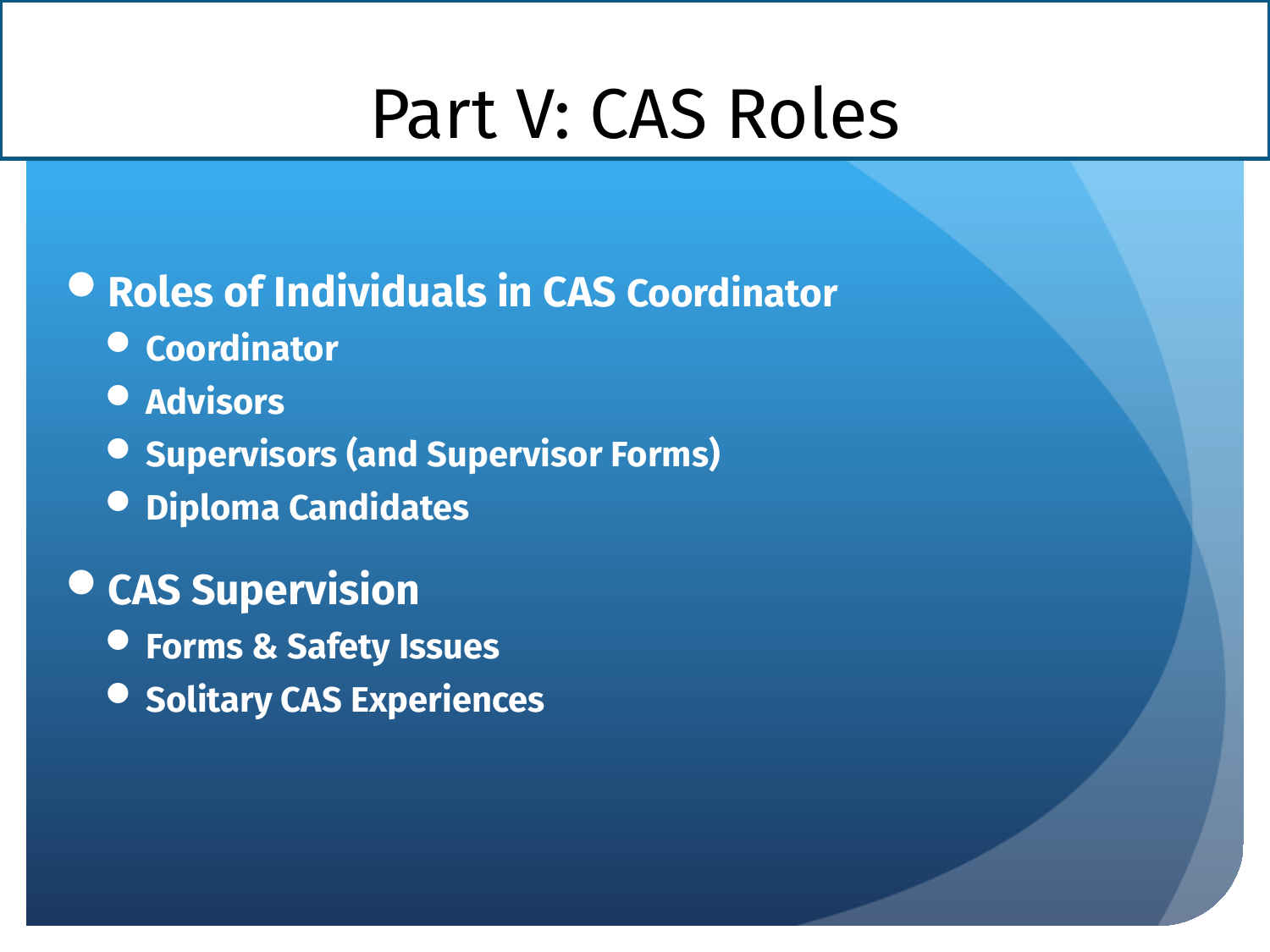

# Part V: CAS Roles

Roles of Individuals in CAS Coordinator
Coordinator
Advisors
Supervisors (and Supervisor Forms)
Diploma Candidates
CAS Supervision
Forms & Safety Issues
Solitary CAS Experiences